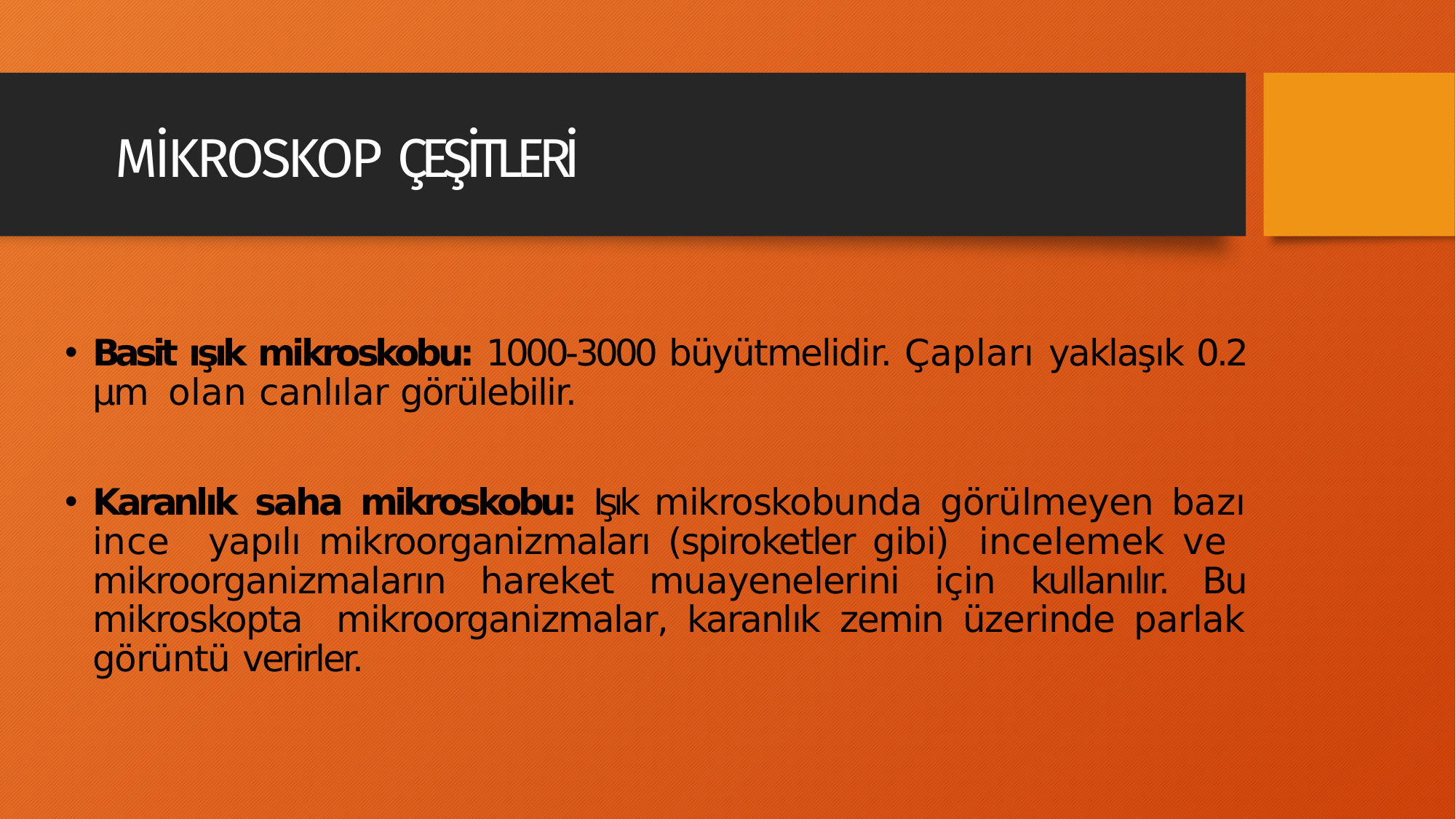

# MİKROSKOP ÇEŞİTLERİ
Basit ışık mikroskobu: 1000-3000 büyütmelidir. Çapları yaklaşık 0.2 µm  olan canlılar görülebilir.

Karanlık saha mikroskobu: Işık mikroskobunda görülmeyen bazı ince  yapılı mikroorganizmaları (spiroketler gibi) incelemek ve  mikroorganizmaların hareket muayenelerini için kullanılır. Bu mikroskopta  mikroorganizmalar, karanlık zemin üzerinde parlak görüntü verirler.